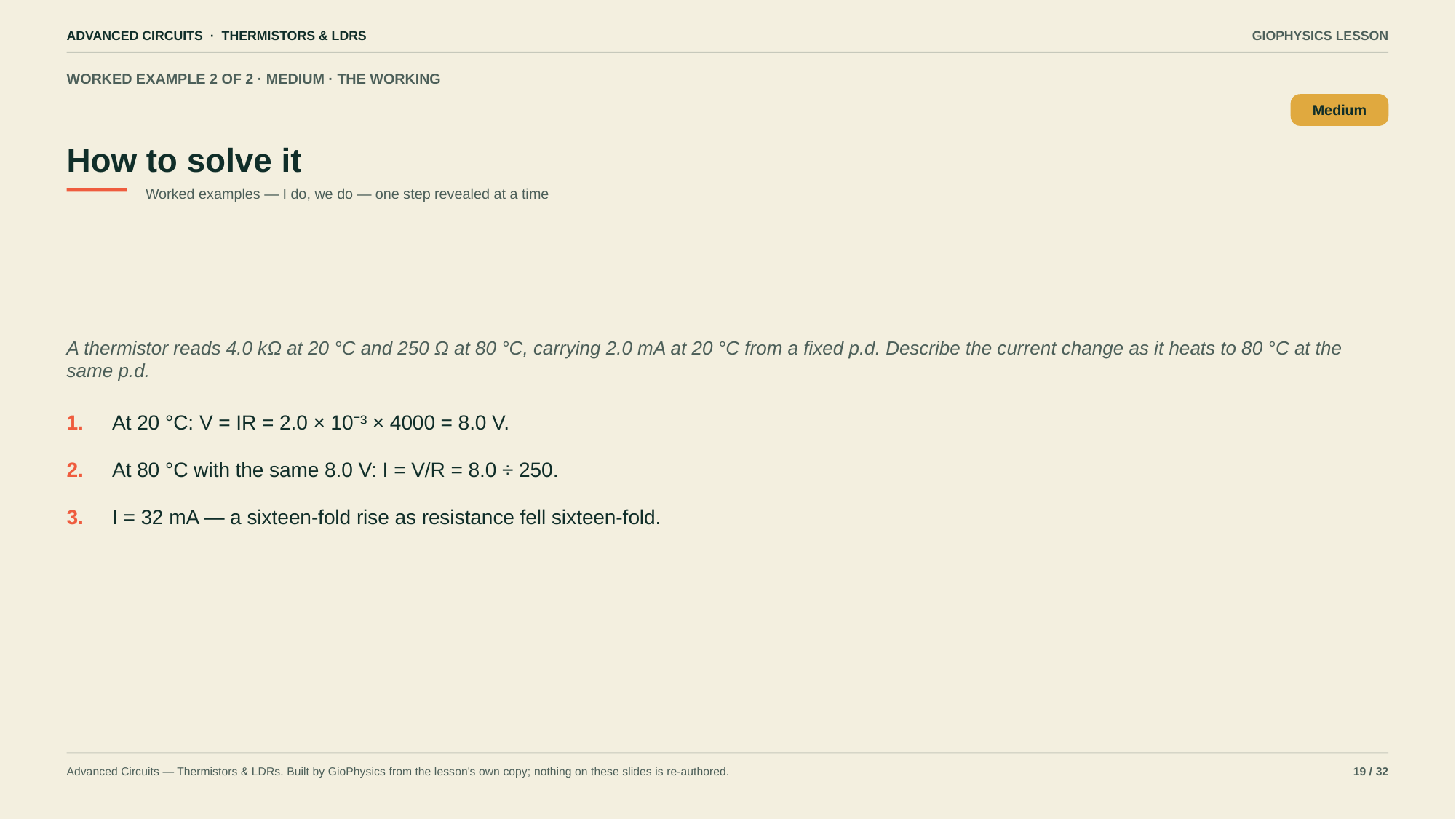

ADVANCED CIRCUITS  ·  THERMISTORS & LDRS
GIOPHYSICS LESSON

WORKED EXAMPLE 2 OF 2 · MEDIUM · THE WORKING
How to solve it

Medium
Worked examples — I do, we do — one step revealed at a time

A thermistor reads 4.0 kΩ at 20 °C and 250 Ω at 80 °C, carrying 2.0 mA at 20 °C from a fixed p.d. Describe the current change as it heats to 80 °C at the same p.d.
1.
At 20 °C: V = IR = 2.0 × 10⁻³ × 4000 = 8.0 V.
2.
At 80 °C with the same 8.0 V: I = V/R = 8.0 ÷ 250.
3.
I = 32 mA — a sixteen-fold rise as resistance fell sixteen-fold.

Advanced Circuits — Thermistors & LDRs. Built by GioPhysics from the lesson's own copy; nothing on these slides is re-authored.
19 / 32